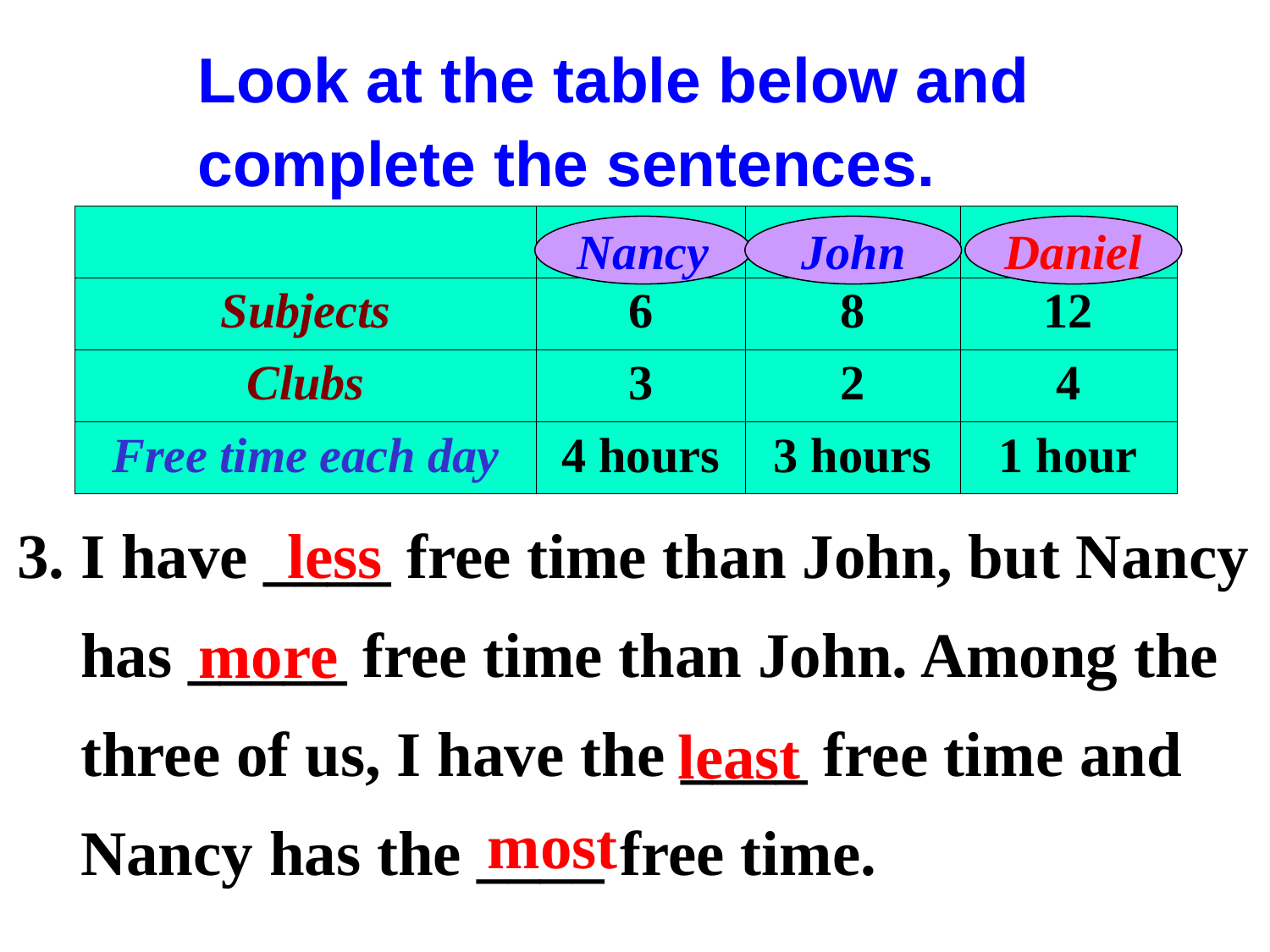

Look at the table below and complete the sentences.
|  |  |  |  |
| --- | --- | --- | --- |
| Subjects | 6 | 8 | 12 |
| Clubs | 3 | 2 | 4 |
| Free time each day | 4 hours | 3 hours | 1 hour |
Nancy
John
Daniel
3. I have ____ free time than John, but Nancy has _____ free time than John. Among the three of us, I have the ____ free time and Nancy has the ____ free time.
less
more
least
most